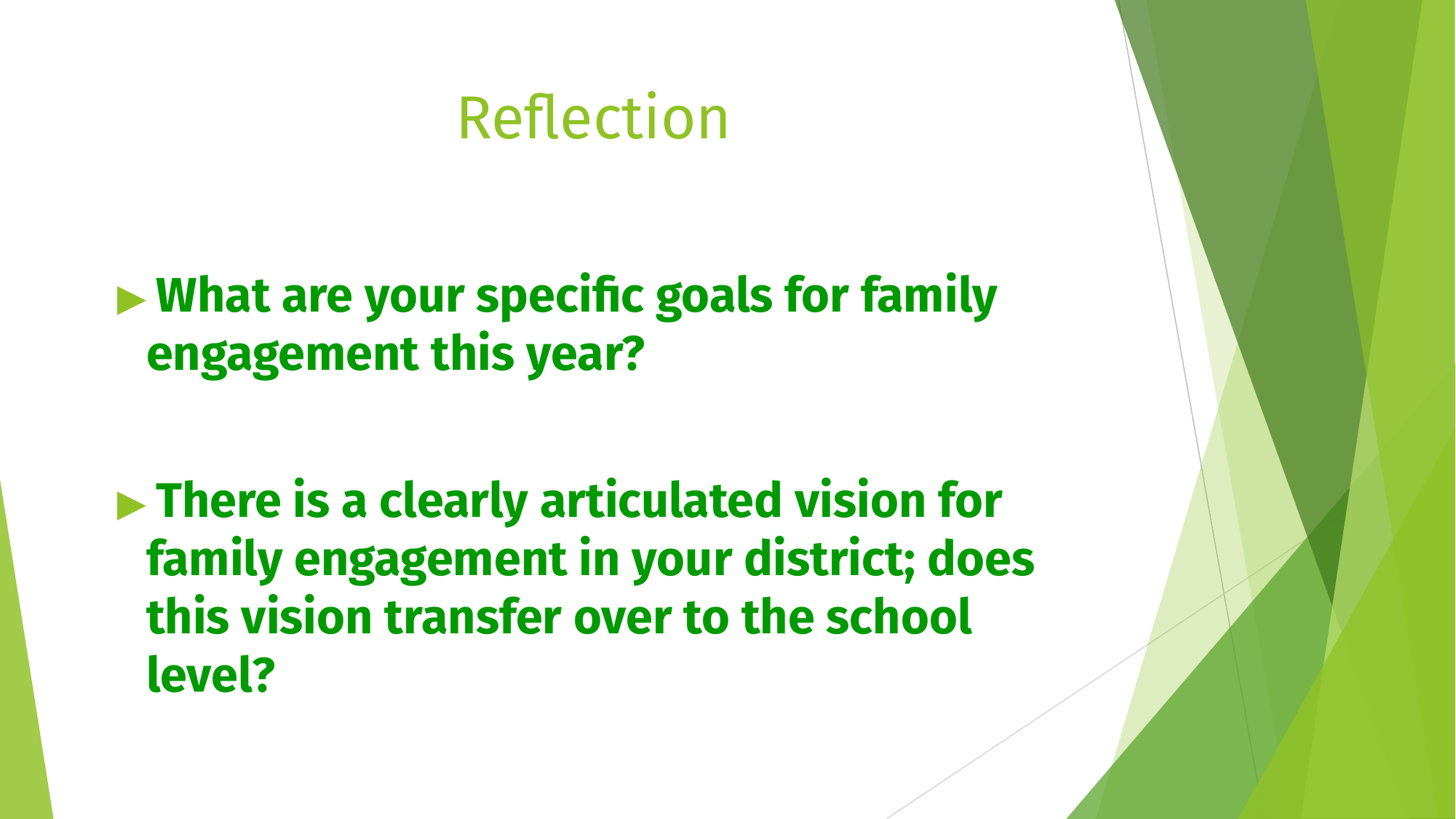

# Reflection
What are your specific goals for family engagement this year?

There is a clearly articulated vision for family engagement in your district; does this vision transfer over to the school level?